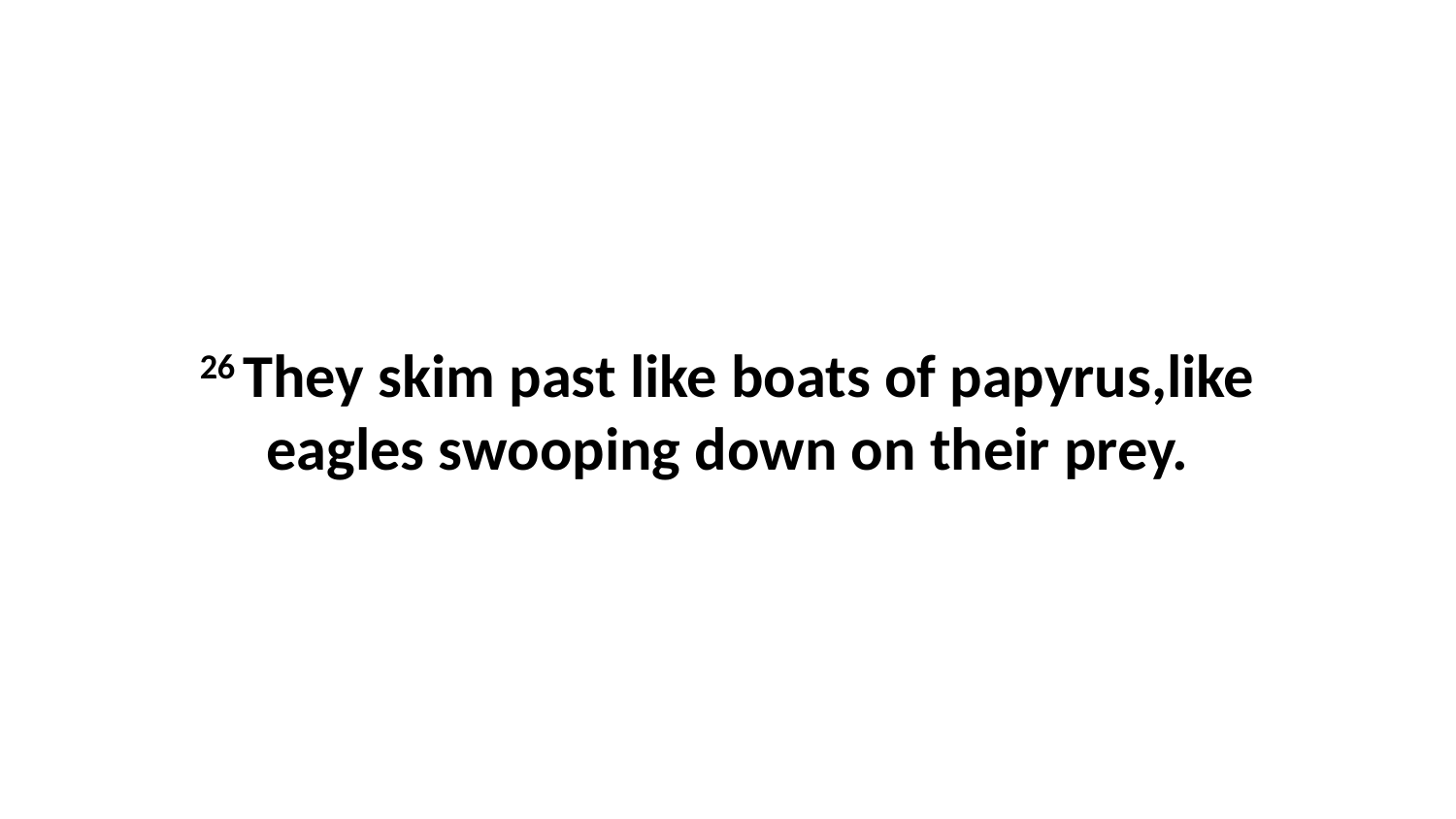

26 They skim past like boats of papyrus,like eagles swooping down on their prey.